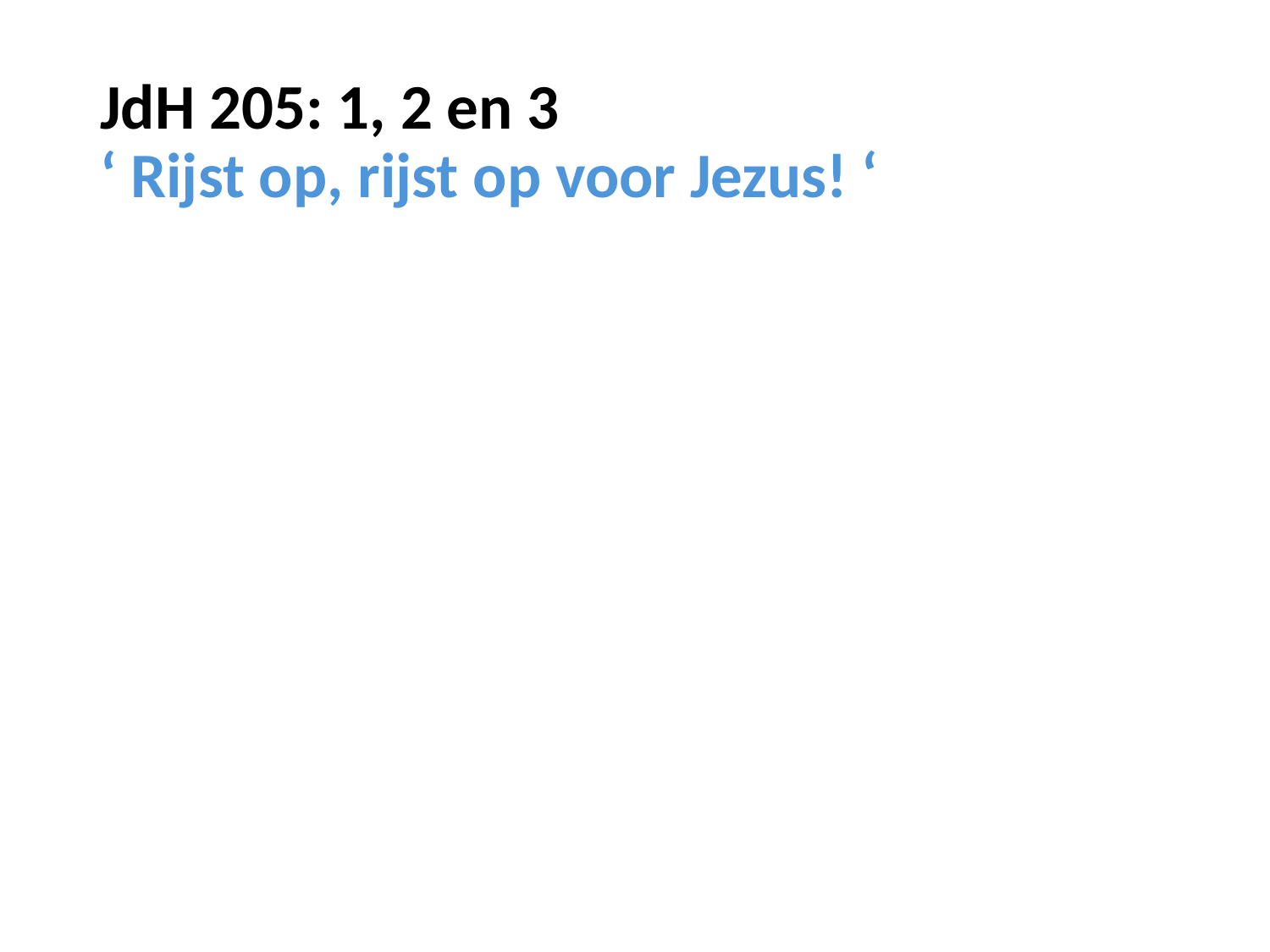

# JdH 205: 1, 2 en 3 ‘ Rijst op, rijst op voor Jezus! ‘